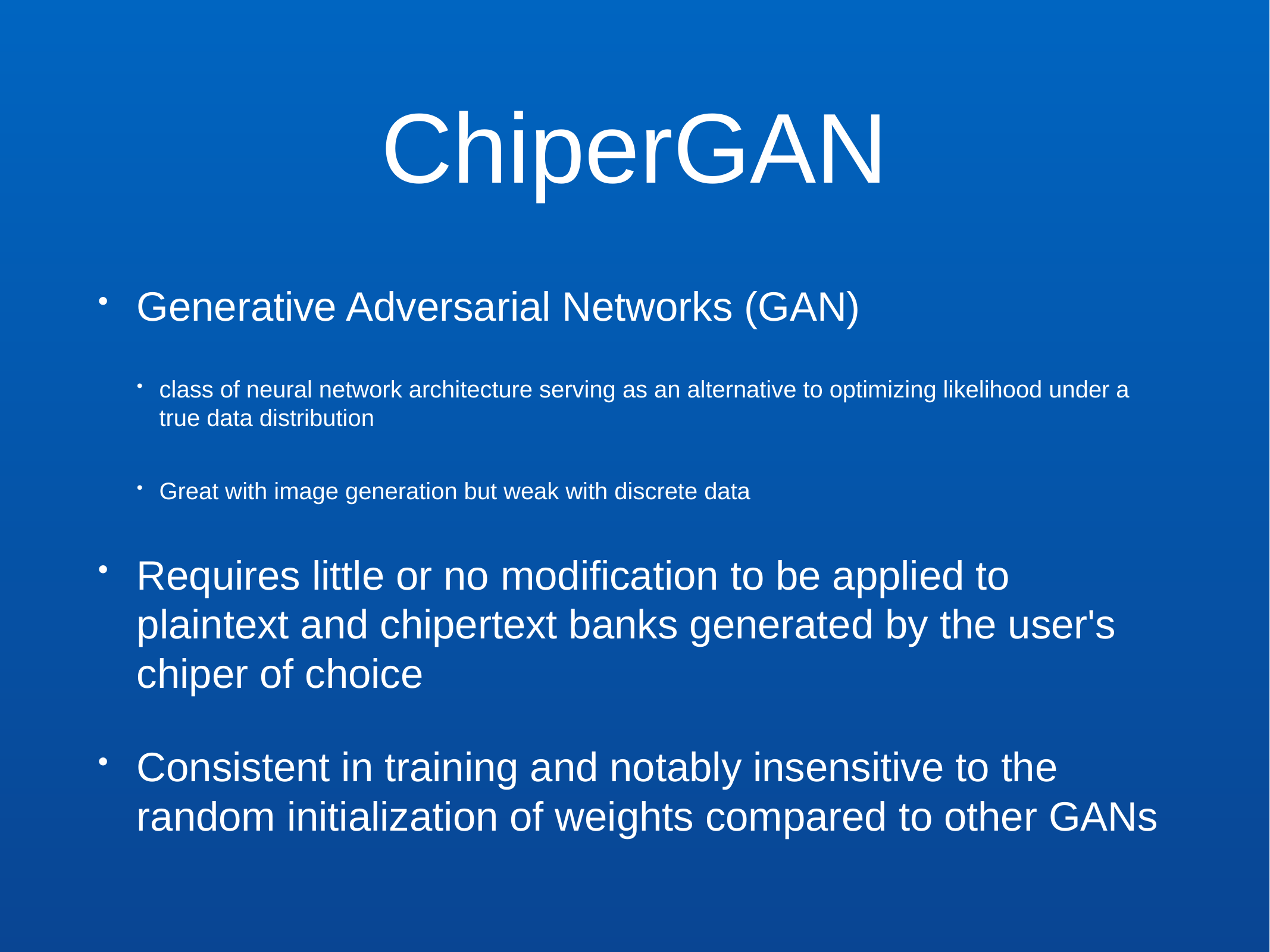

# ChiperGAN
Generative Adversarial Networks (GAN)
class of neural network architecture serving as an alternative to optimizing likelihood under a true data distribution
Great with image generation but weak with discrete data
Requires little or no modification to be applied to plaintext and chipertext banks generated by the user's chiper of choice
Consistent in training and notably insensitive to the random initialization of weights compared to other GANs